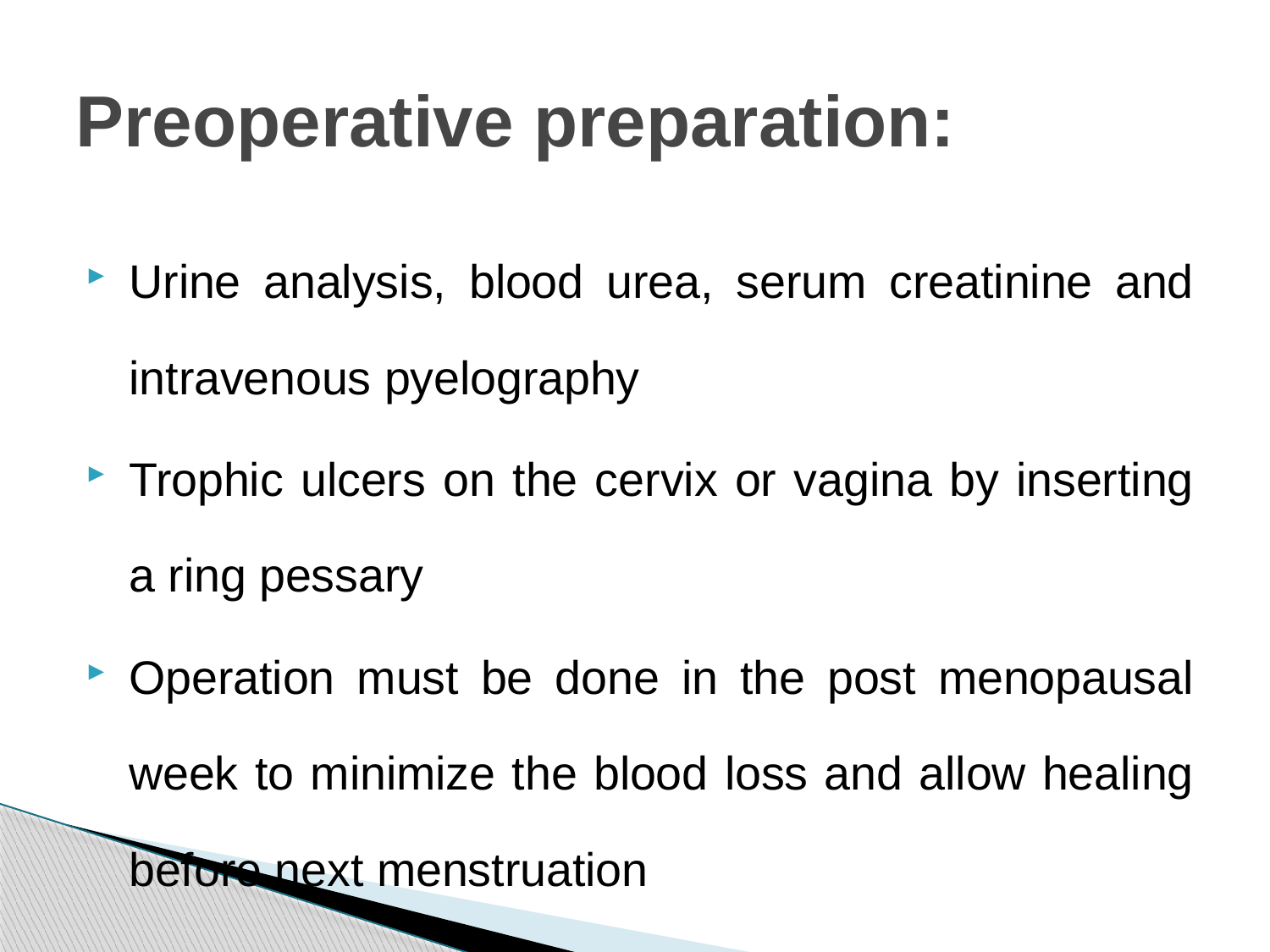

# Preoperative preparation:
Urine analysis, blood urea, serum creatinine and intravenous pyelography
Trophic ulcers on the cervix or vagina by inserting a ring pessary
Operation must be done in the post menopausal week to minimize the blood loss and allow healing before next menstruation